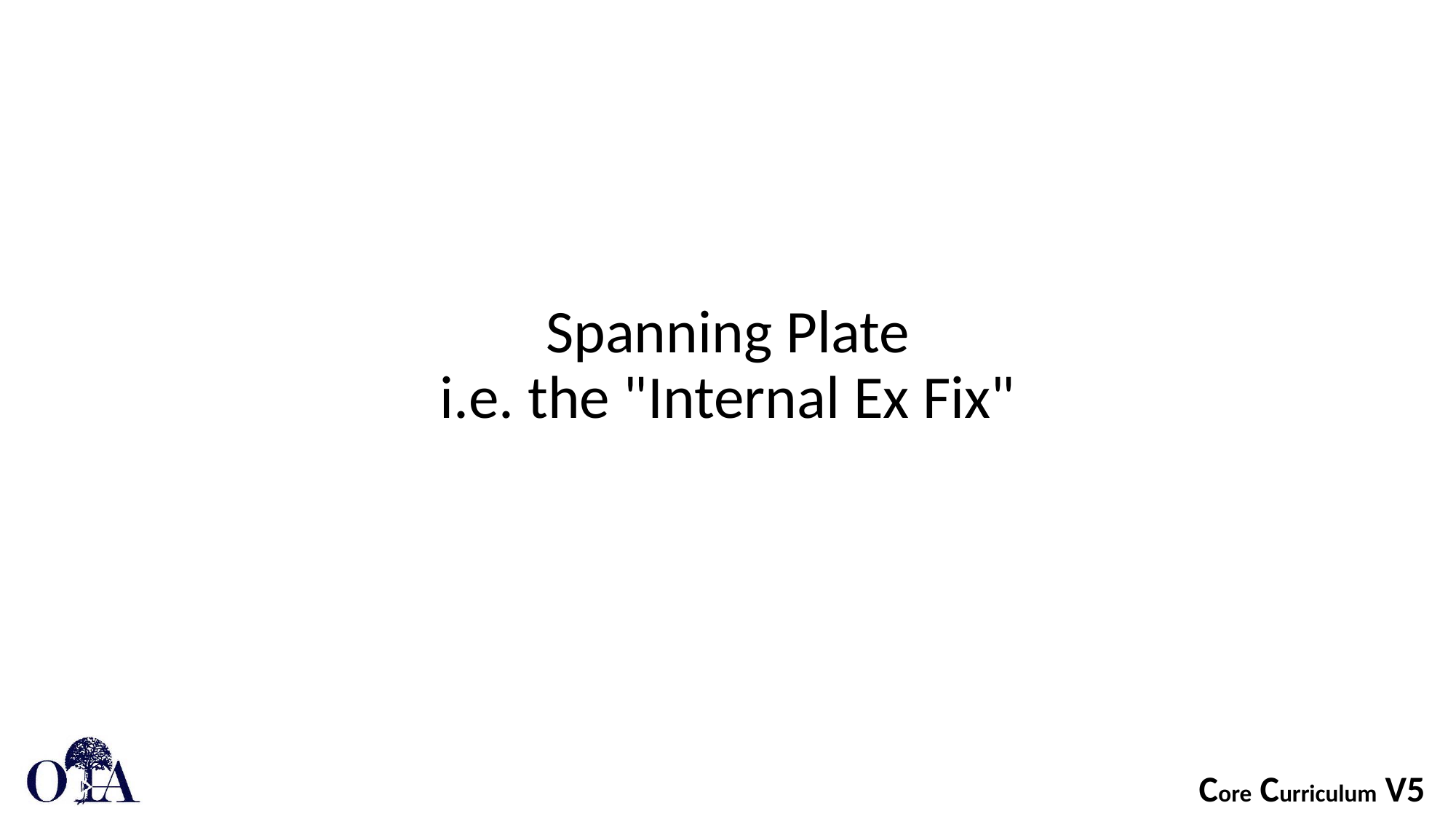

Spanning Plate
i.e. the "Internal Ex Fix"